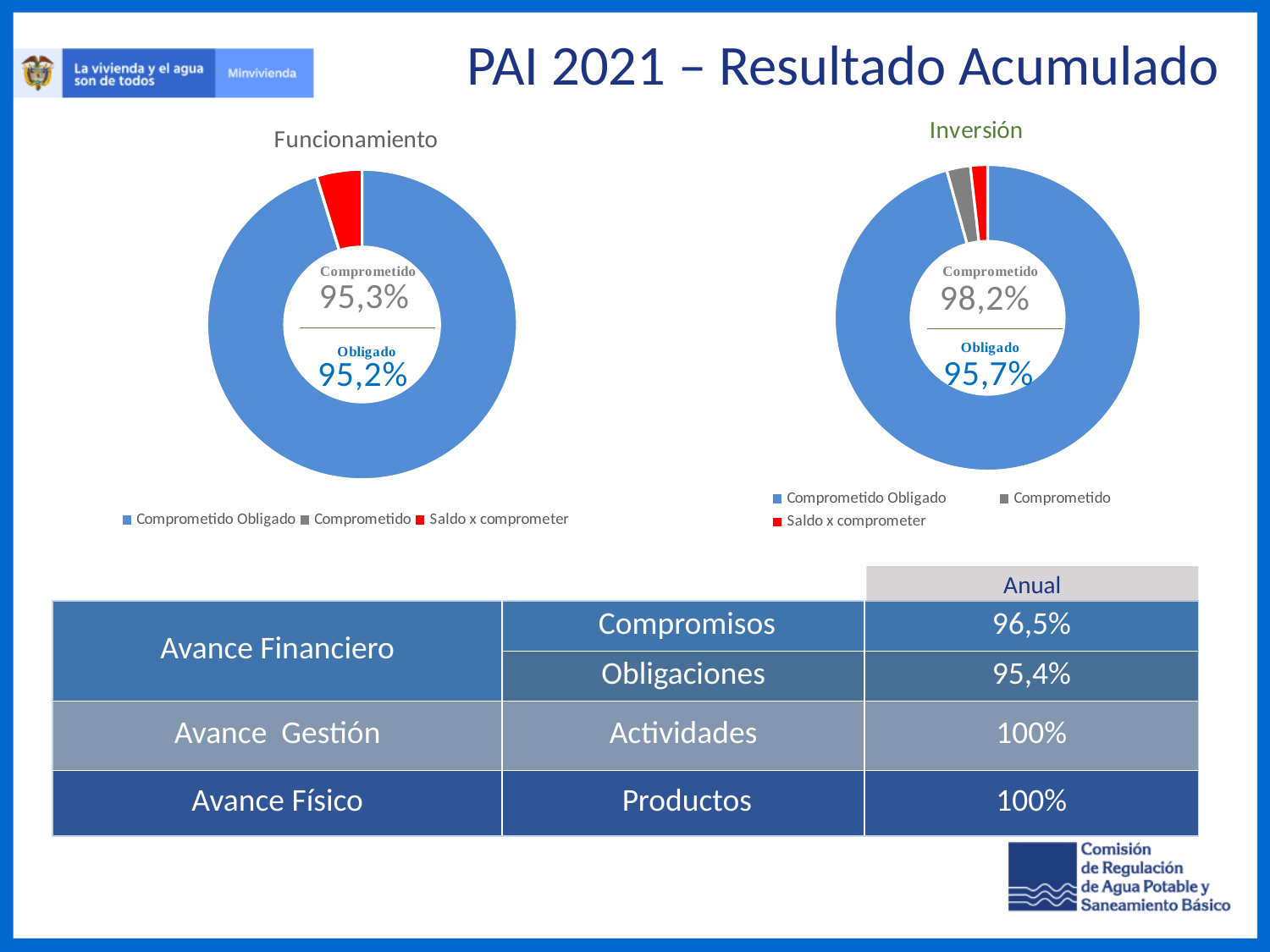

PAI 2021 – Resultado Acumulado

### Chart:

| Category | Inversión |
|---|---|
| Comprometido Obligado | 9569996013.939999 |
| Comprometido | 250115906.01 |
| Saldo x comprometer | 179896080.05000114 |

### Chart:

| Category | Funcionamiento |
|---|---|
| Comprometido Obligado | 13807396678.14 |
| Comprometido | 4924880.159999967 |
| Saldo x comprometer | 686285441.7000008 |
Anual
| Avance Financiero | Compromisos | 96,5% |
| --- | --- | --- |
|  | Obligaciones | 95,4% |
| Avance Gestión | Actividades | 100% |
| Avance Físico | Productos | 100% |